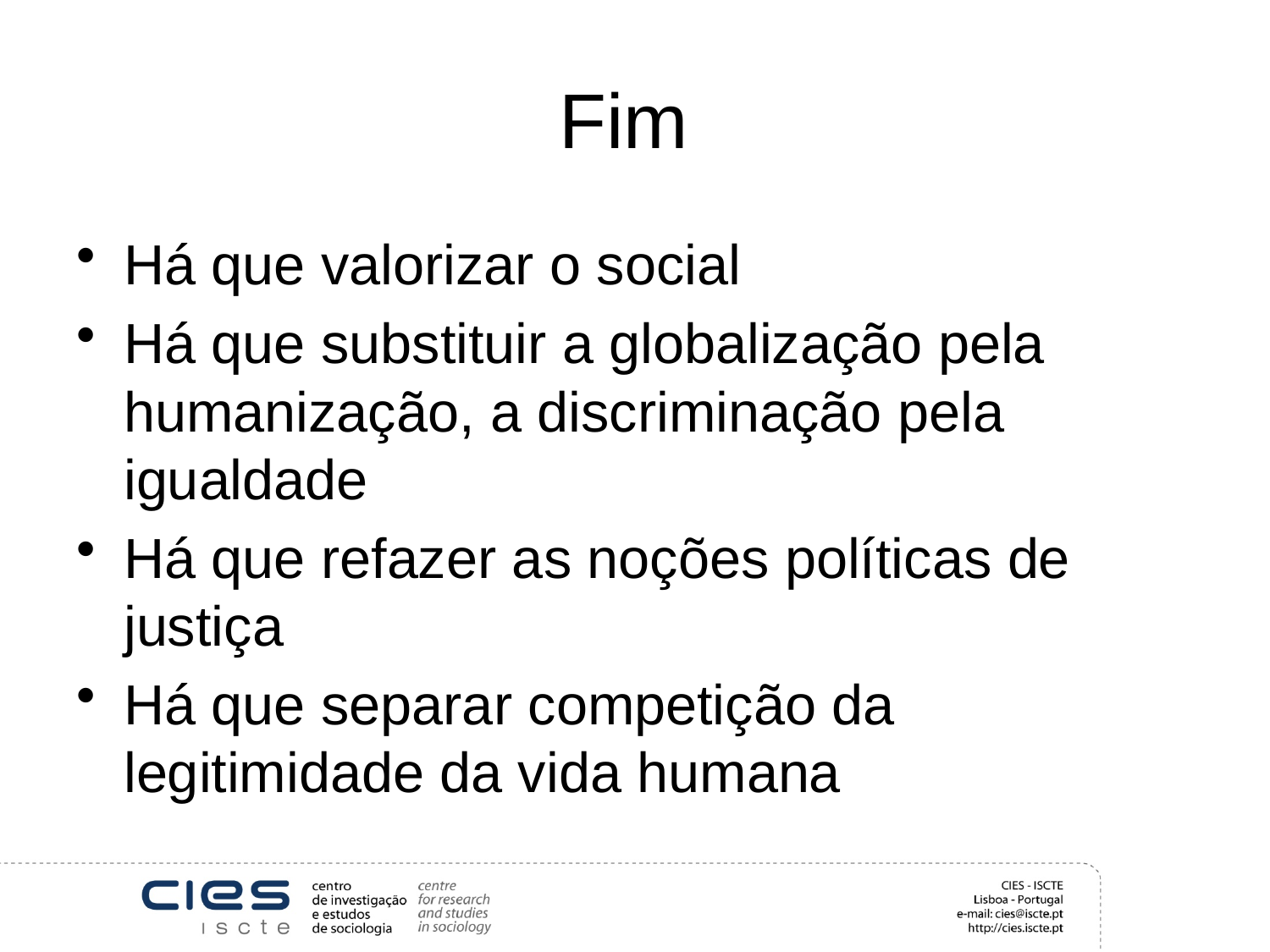

# Fim
Há que valorizar o social
Há que substituir a globalização pela humanização, a discriminação pela igualdade
Há que refazer as noções políticas de justiça
Há que separar competição da legitimidade da vida humana